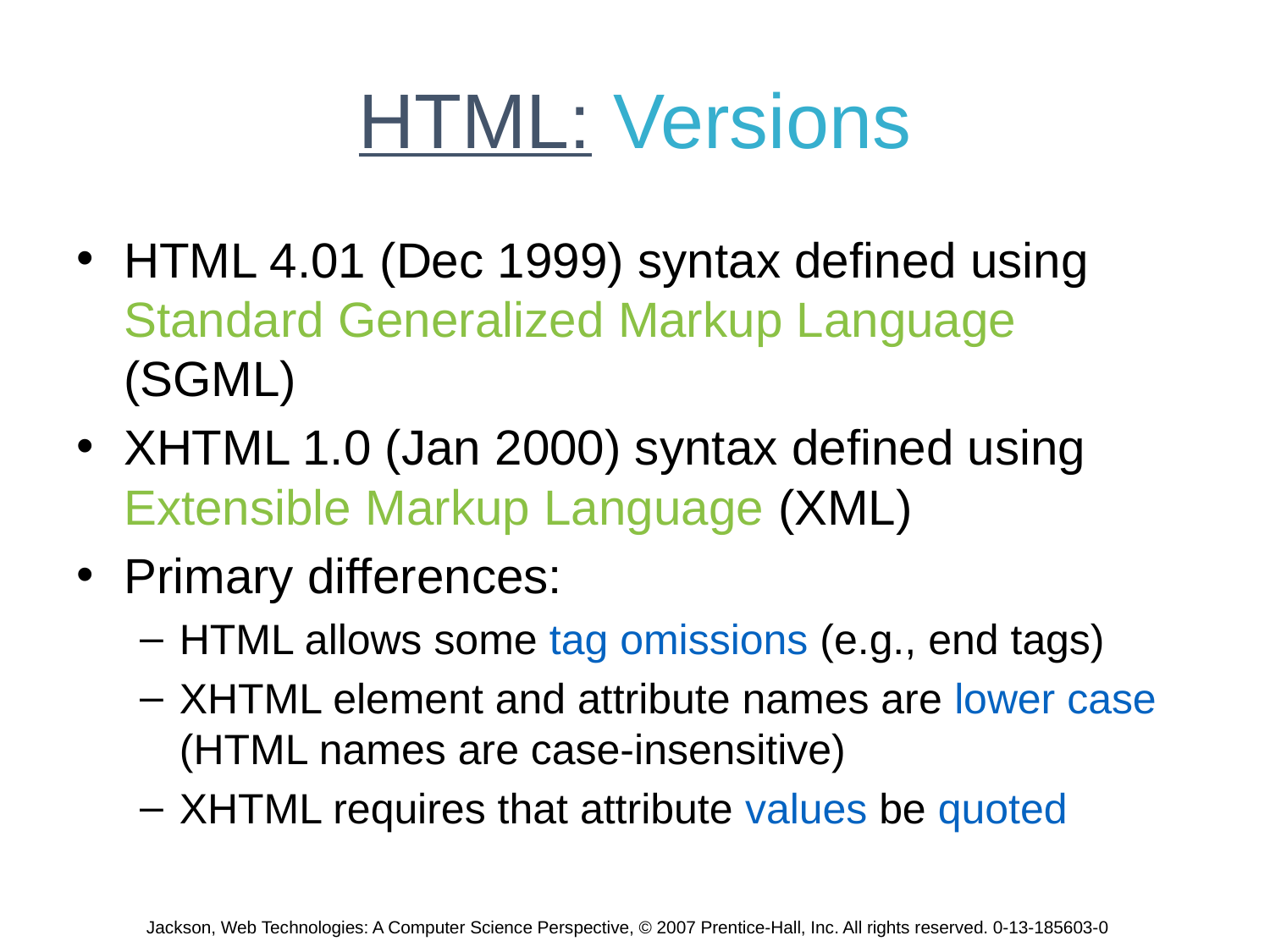

# HTML: Versions
HTML 4.01 (Dec 1999) syntax defined using Standard Generalized Markup Language (SGML)
XHTML 1.0 (Jan 2000) syntax defined using Extensible Markup Language (XML)
Primary differences:
HTML allows some tag omissions (e.g., end tags)
XHTML element and attribute names are lower case (HTML names are case-insensitive)
XHTML requires that attribute values be quoted
Jackson, Web Technologies: A Computer Science Perspective, © 2007 Prentice-Hall, Inc. All rights reserved. 0-13-185603-0